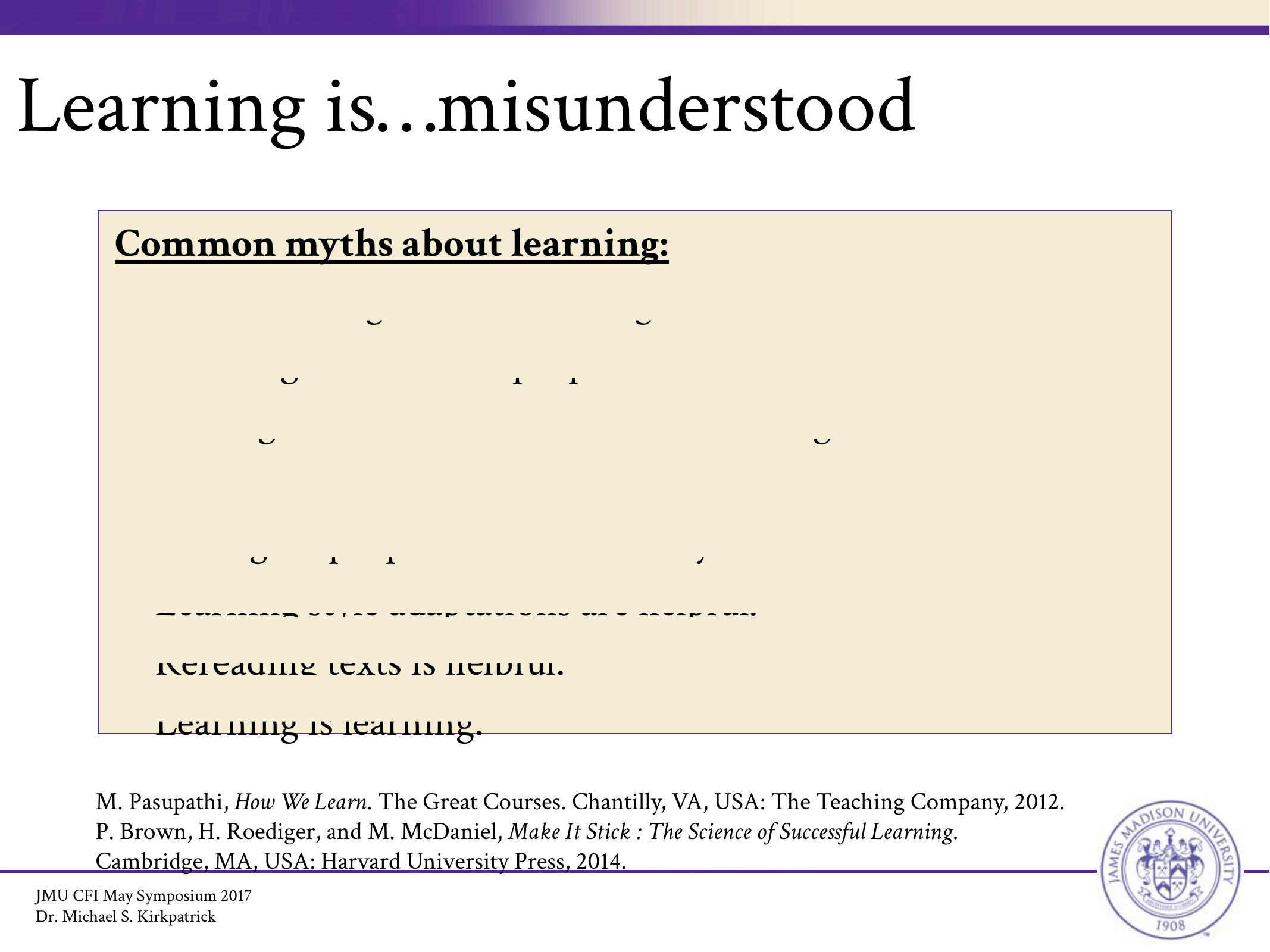

# Learning is…misunderstood
Common myths about learning:
Good learning makes us feeling confident and clear.
Learning is aware and purposeful.
Getting emotional interferes with learning.
You have to be interested to learn.
Intelligent people learn more easily.
Learning style adaptations are helpful.
Rereading texts is helpful.
Learning is learning.

M. Pasupathi, How We Learn. The Great Courses. Chantilly, VA, USA: The Teaching Company, 2012.
P. Brown, H. Roediger, and M. McDaniel, Make It Stick : The Science of Successful Learning.
Cambridge, MA, USA: Harvard University Press, 2014.